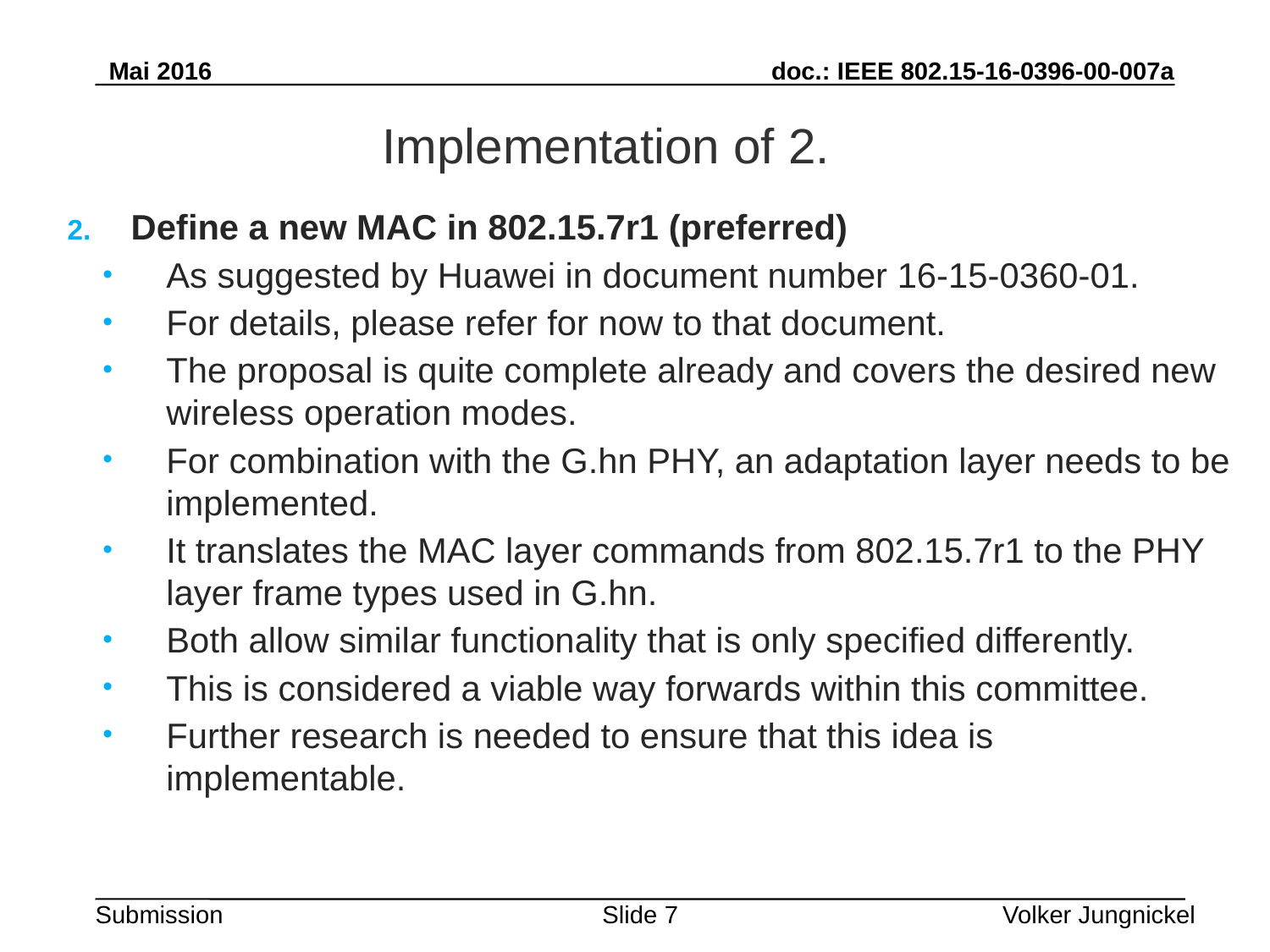

Implementation of 2.
Define a new MAC in 802.15.7r1 (preferred)
As suggested by Huawei in document number 16-15-0360-01.
For details, please refer for now to that document.
The proposal is quite complete already and covers the desired new wireless operation modes.
For combination with the G.hn PHY, an adaptation layer needs to be implemented.
It translates the MAC layer commands from 802.15.7r1 to the PHY layer frame types used in G.hn.
Both allow similar functionality that is only specified differently.
This is considered a viable way forwards within this committee.
Further research is needed to ensure that this idea is implementable.